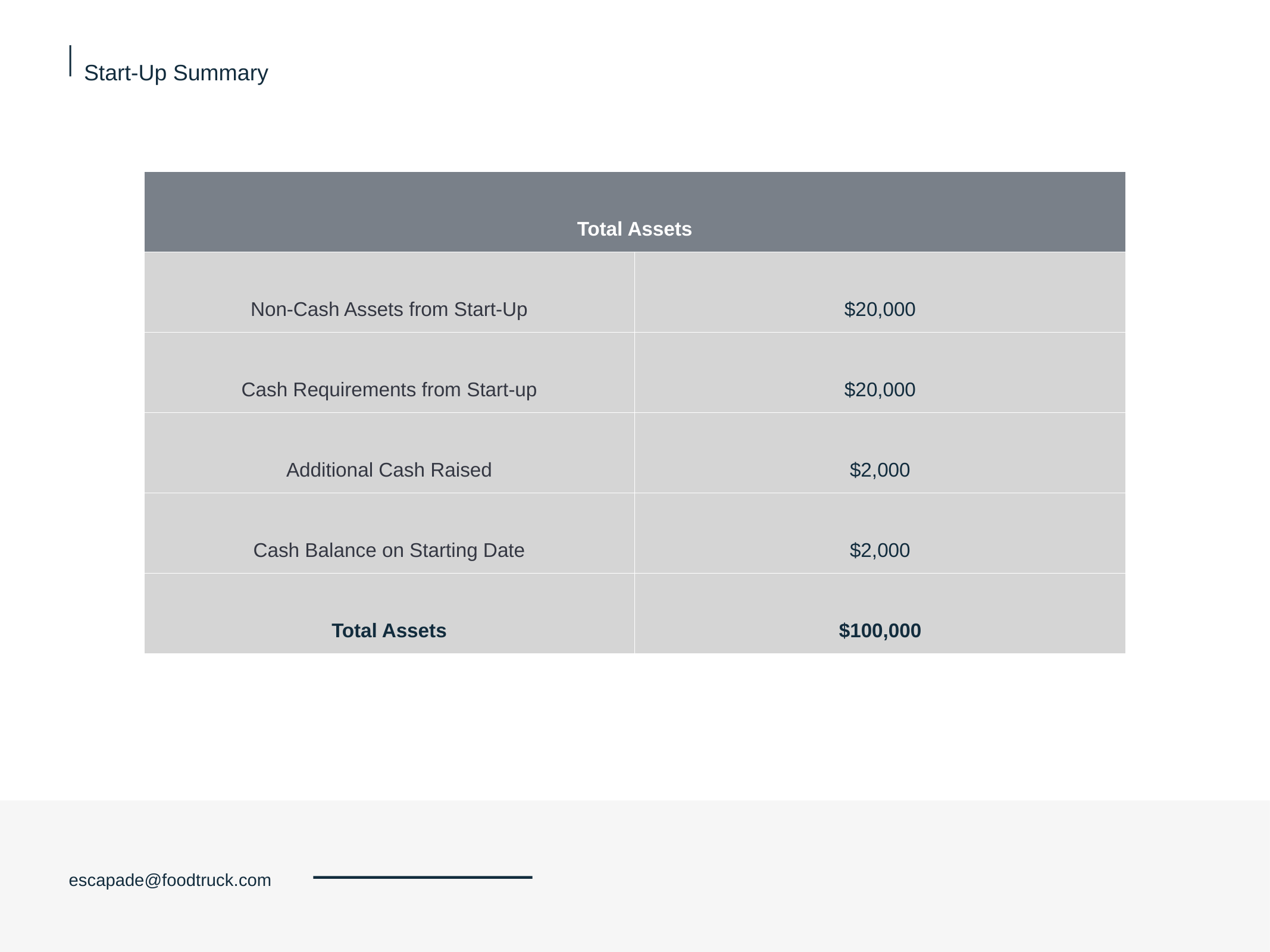

# Start-Up Summary

| Total Assets |  |
| --- | --- |
| Non-Cash Assets from Start-Up | $20,000 |
| Cash Requirements from Start-up | $20,000 |
| Additional Cash Raised | $2,000 |
| Cash Balance on Starting Date | $2,000 |
| Total Assets | $100,000 |

escapade@foodtruck.com